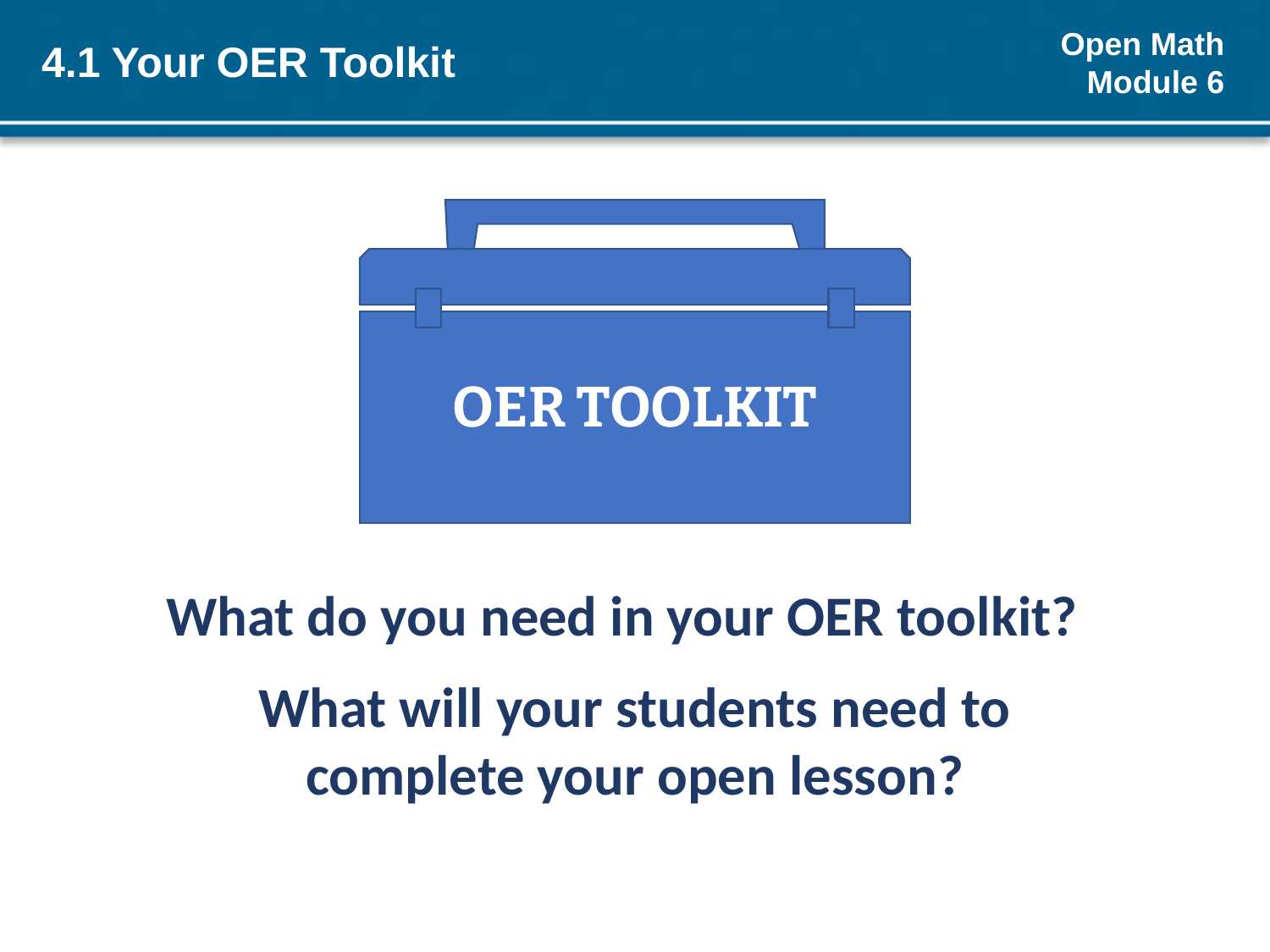

# 4.1 Your OER Toolkit

OER TOOLKIT
What do you need in your OER toolkit?

What will your students need to complete your open lesson?